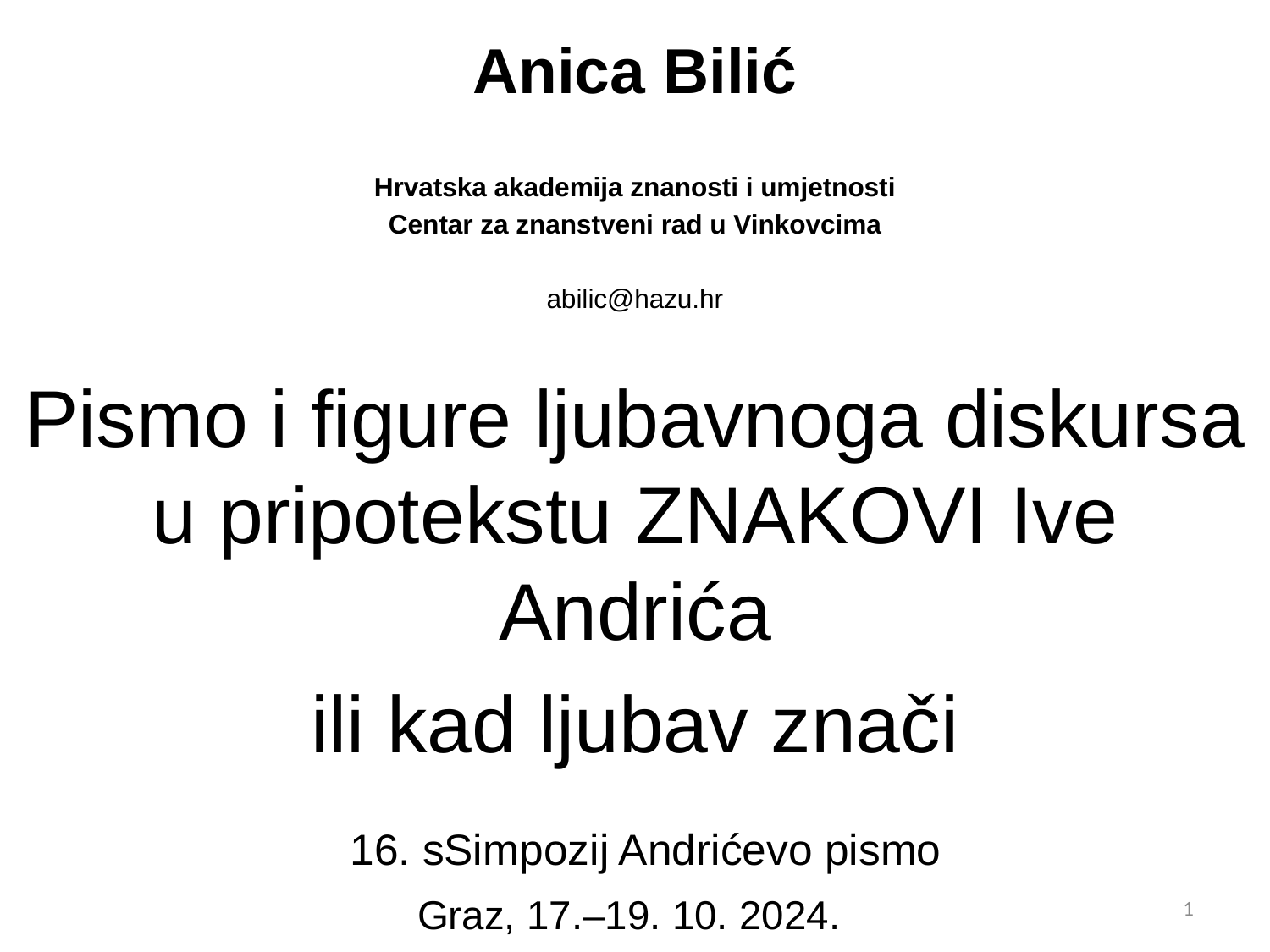

# Anica Bilić

Hrvatska akademija znanosti i umjetnosti
Centar za znanstveni rad u Vinkovcima

abilic@hazu.hr

Pismo i figure ljubavnoga diskursa u pripotekstu Znakovi Ive Andrića
ili kad ljubav znači
 16. sSimpozij Andrićevo pismo
Graz, 17.‒19. 10. 2024.

1